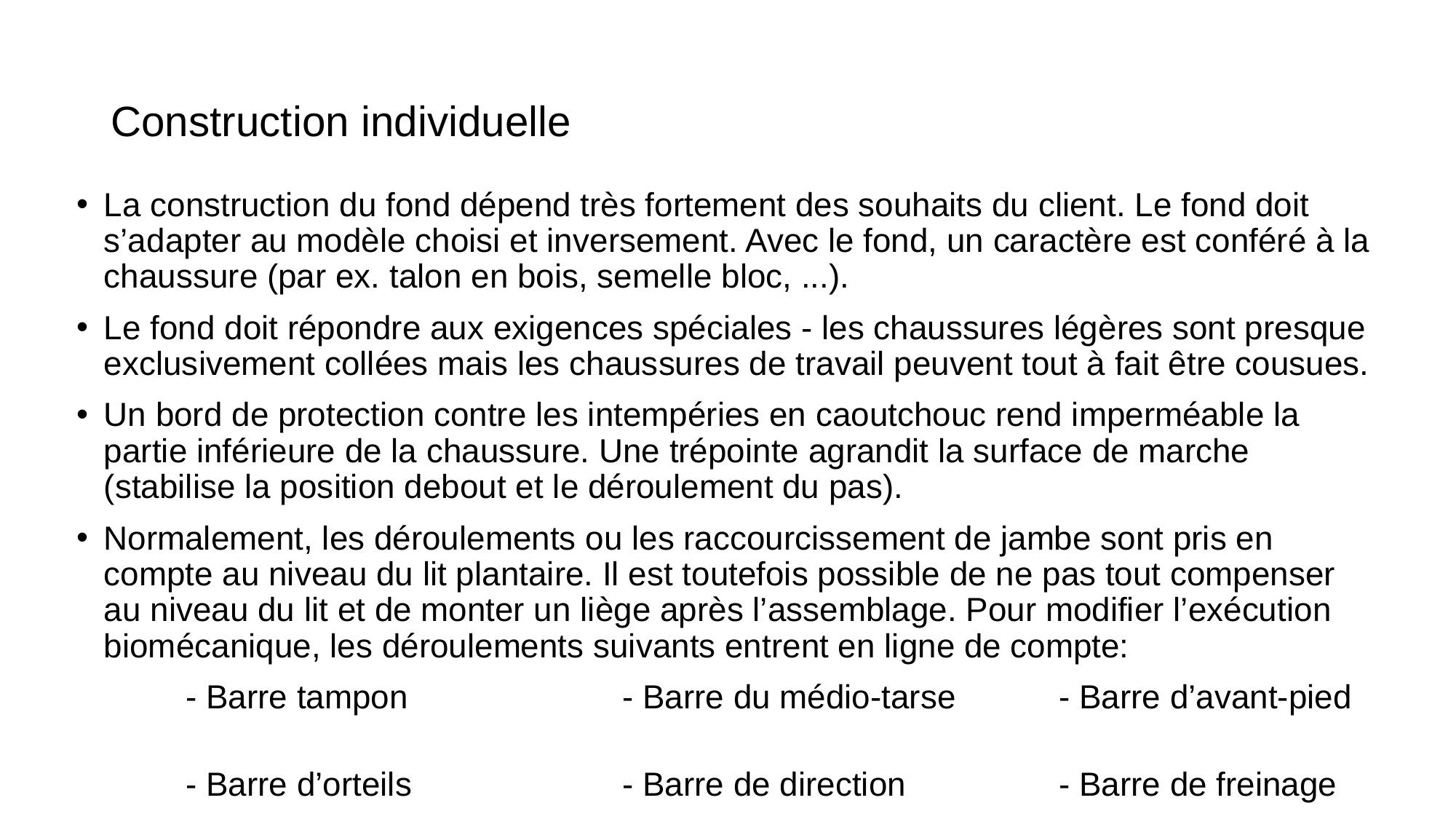

# Construction individuelle
La construction du fond dépend très fortement des souhaits du client. Le fond doit s’adapter au modèle choisi et inversement. Avec le fond, un caractère est conféré à la chaussure (par ex. talon en bois, semelle bloc, ...).
Le fond doit répondre aux exigences spéciales - les chaussures légères sont presque exclusivement collées mais les chaussures de travail peuvent tout à fait être cousues.
Un bord de protection contre les intempéries en caoutchouc rend imperméable la partie inférieure de la chaussure. Une trépointe agrandit la surface de marche (stabilise la position debout et le déroulement du pas).
Normalement, les déroulements ou les raccourcissement de jambe sont pris en compte au niveau du lit plantaire. Il est toutefois possible de ne pas tout compenser au niveau du lit et de monter un liège après l’assemblage. Pour modifier l’exécution biomécanique, les déroulements suivants entrent en ligne de compte:
	- Barre tampon		- Barre du médio-tarse	- Barre d’avant-pied
	- Barre d’orteils		- Barre de direction		- Barre de freinage